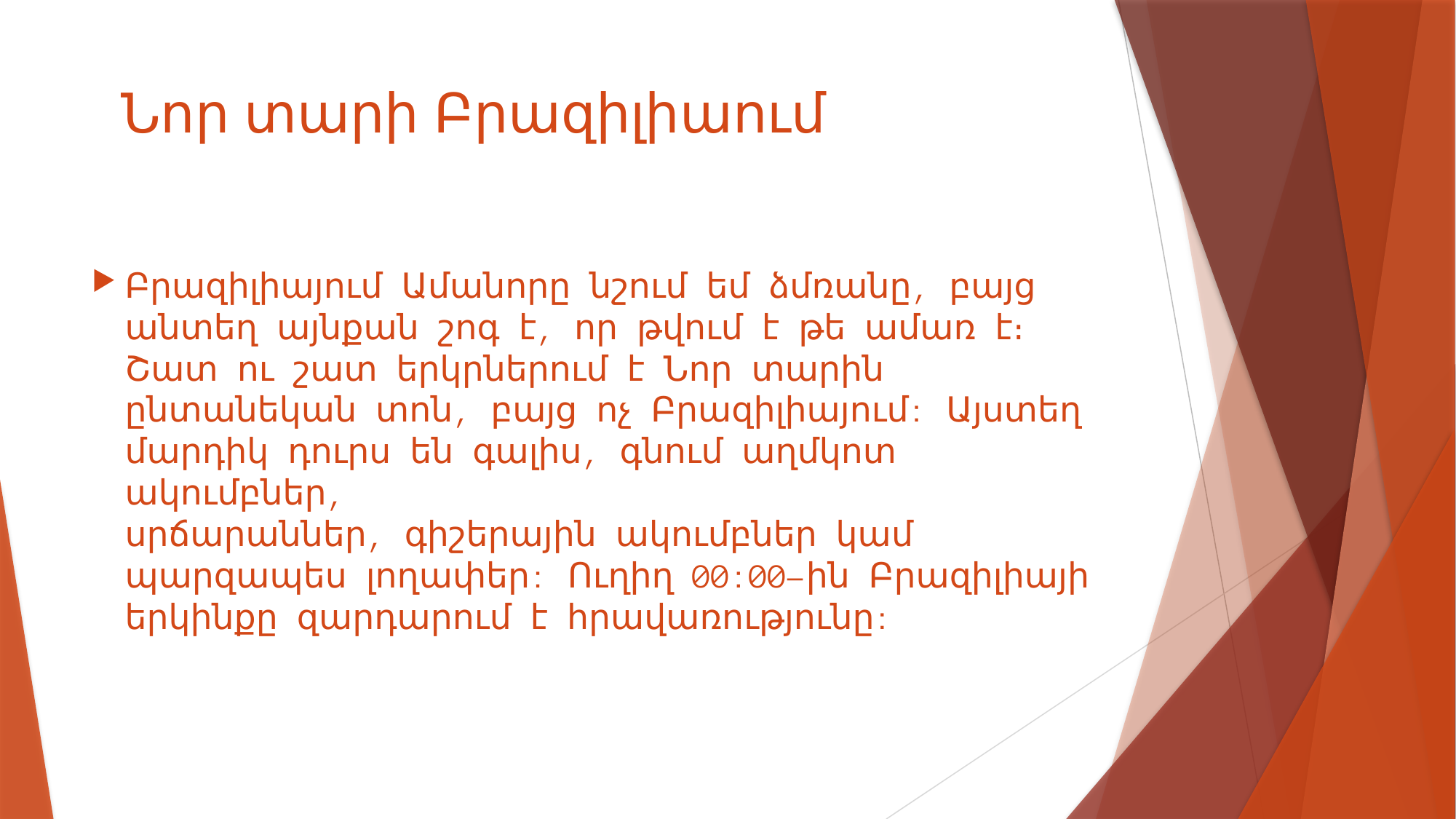

# Նոր տարի Բրազիլիաում
Բրազիլիայում Ամանորը նշում եմ ձմռանը, բայց անտեղ այնքան շոգ է, որ թվում է թե ամառ է։ Շատ ու շատ երկրներում է Նոր տարին ընտանեկան տոն, բայց ոչ Բրազիլիայում: Այստեղ մարդիկ դուրս են գալիս, գնում աղմկոտ ակումբներ,
սրճարաններ, գիշերային ակումբներ կամ պարզապես լողափեր: Ուղիղ 00:00-ին Բրազիլիայի երկինքը զարդարում է հրավառությունը: